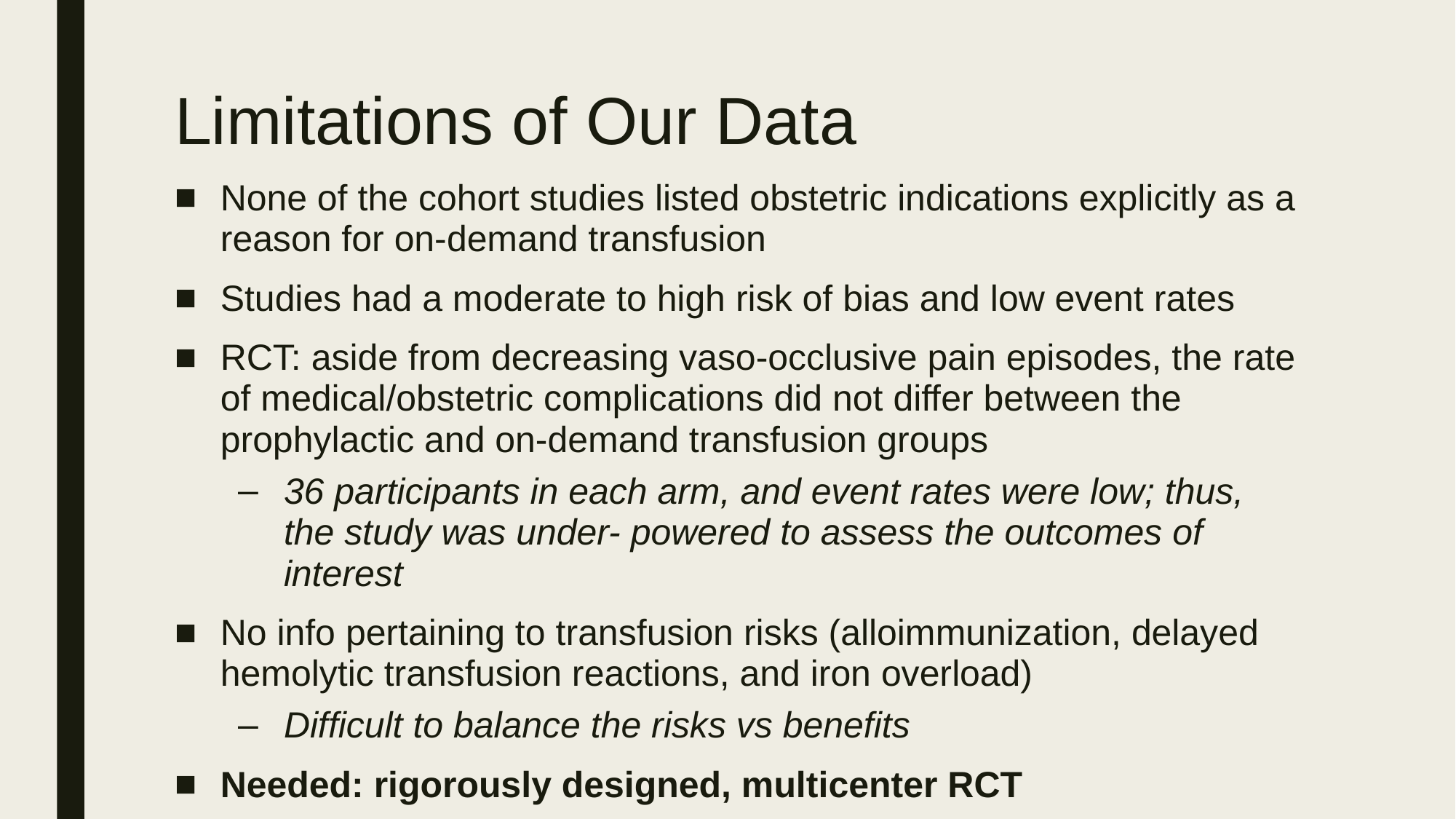

# Limitations of Our Data
None of the cohort studies listed obstetric indications explicitly as a reason for on-demand transfusion
Studies had a moderate to high risk of bias and low event rates
RCT: aside from decreasing vaso-occlusive pain episodes, the rate of medical/obstetric complications did not differ between the prophylactic and on-demand transfusion groups
36 participants in each arm, and event rates were low; thus, the study was under- powered to assess the outcomes of interest
No info pertaining to transfusion risks (alloimmunization, delayed hemolytic transfusion reactions, and iron overload)
Difficult to balance the risks vs benefits
Needed: rigorously designed, multicenter RCT